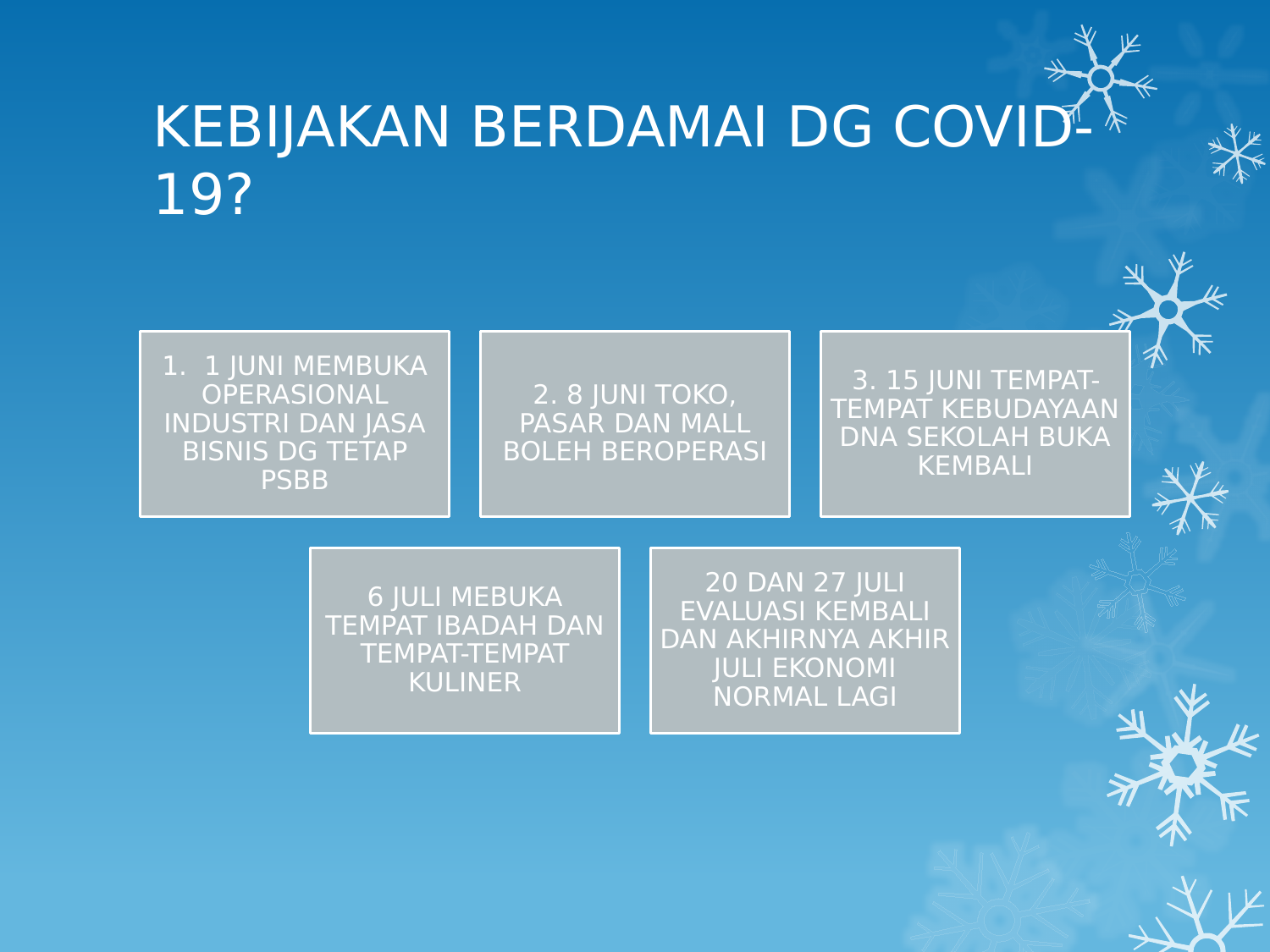

# KEBIJAKAN BERDAMAI DG COVID-19?
1.  1 JUNI MEMBUKA OPERASIONAL INDUSTRI DAN JASA BISNIS DG TETAP PSBB
2. 8 JUNI TOKO, PASAR DAN MALL BOLEH BEROPERASI
3. 15 JUNI TEMPAT-TEMPAT KEBUDAYAAN DNA SEKOLAH BUKA KEMBALI
6 JULI MEBUKA TEMPAT IBADAH DAN TEMPAT-TEMPAT KULINER
20 DAN 27 JULI EVALUASI KEMBALI DAN AKHIRNYA AKHIR JULI EKONOMI NORMAL LAGI